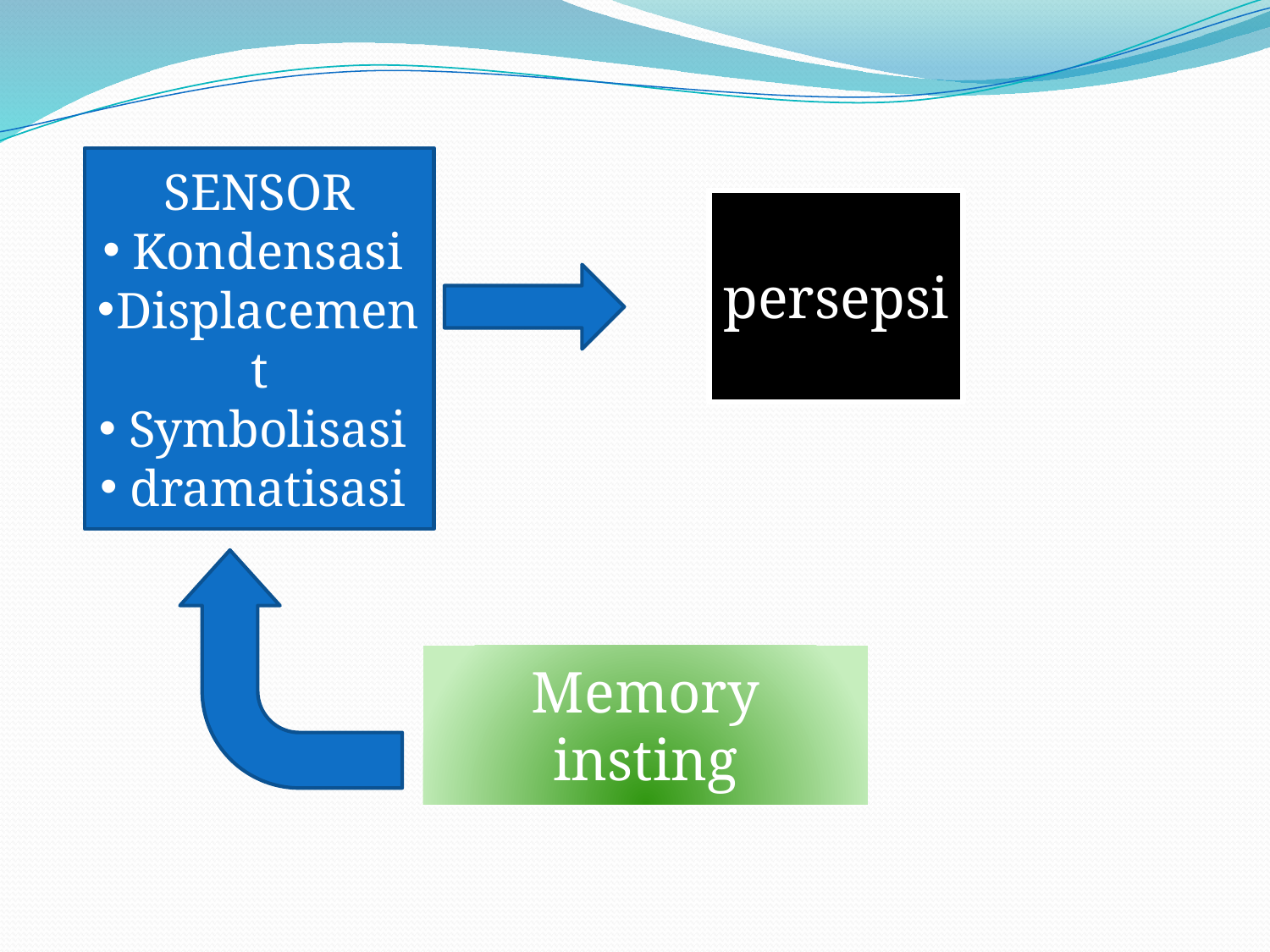

SENSOR
Kondensasi
Displacement
Symbolisasi
dramatisasi
persepsi

Memory insting